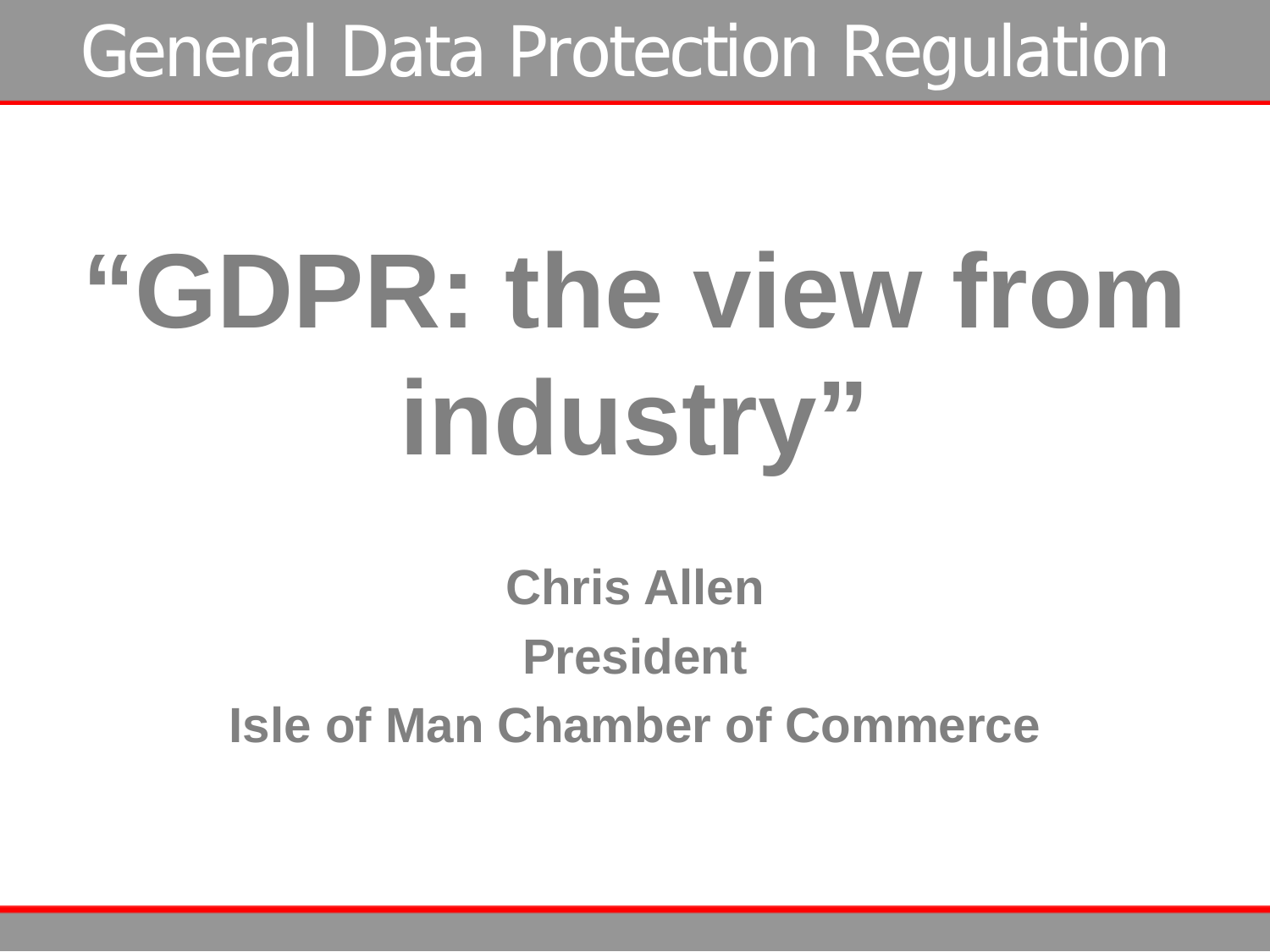

# General Data Protection Regulation
“GDPR: the view from industry”

Chris Allen
President
Isle of Man Chamber of Commerce